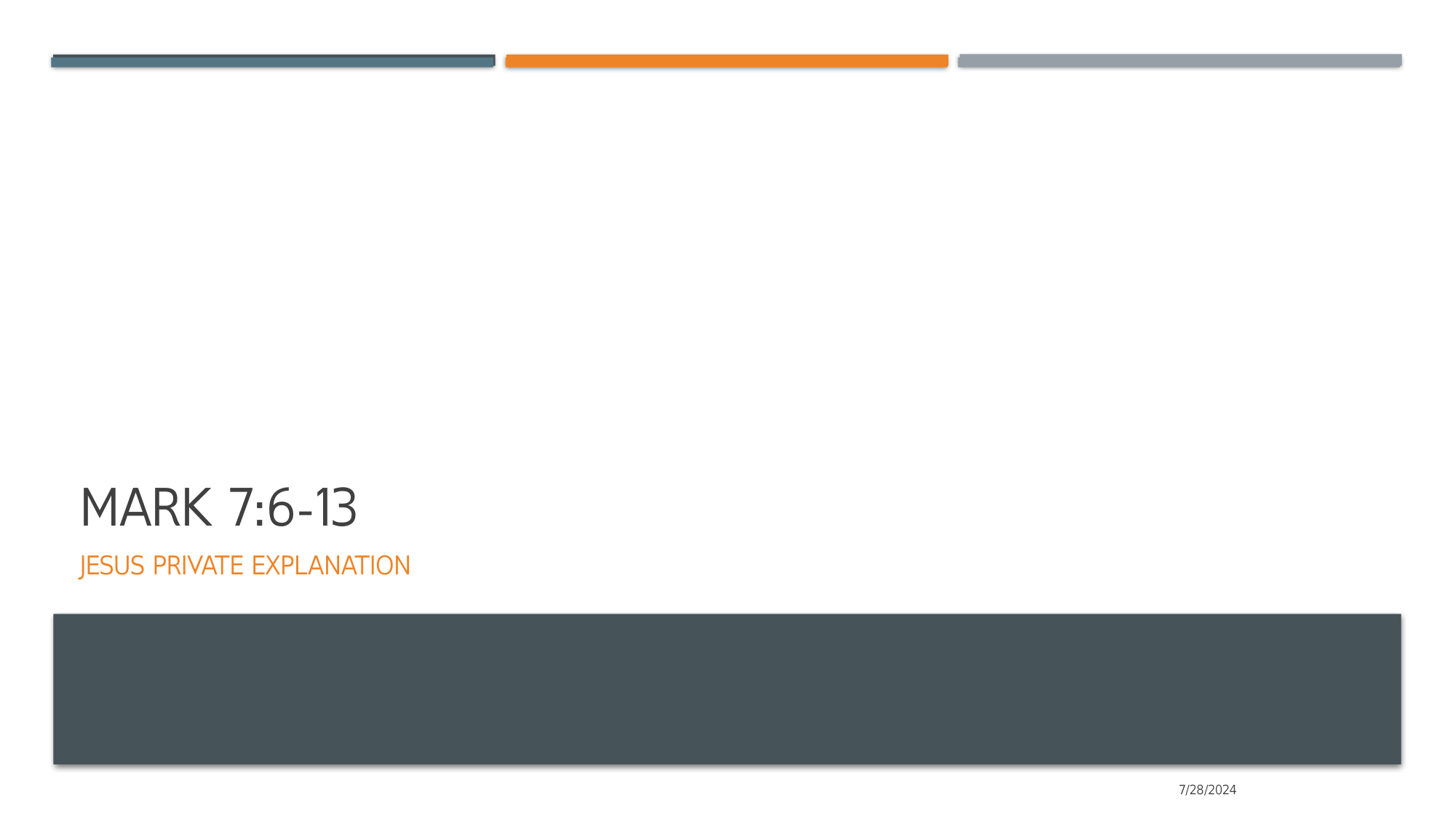

# Mark 7:6-13
Jesus private Explanation
7/28/2024